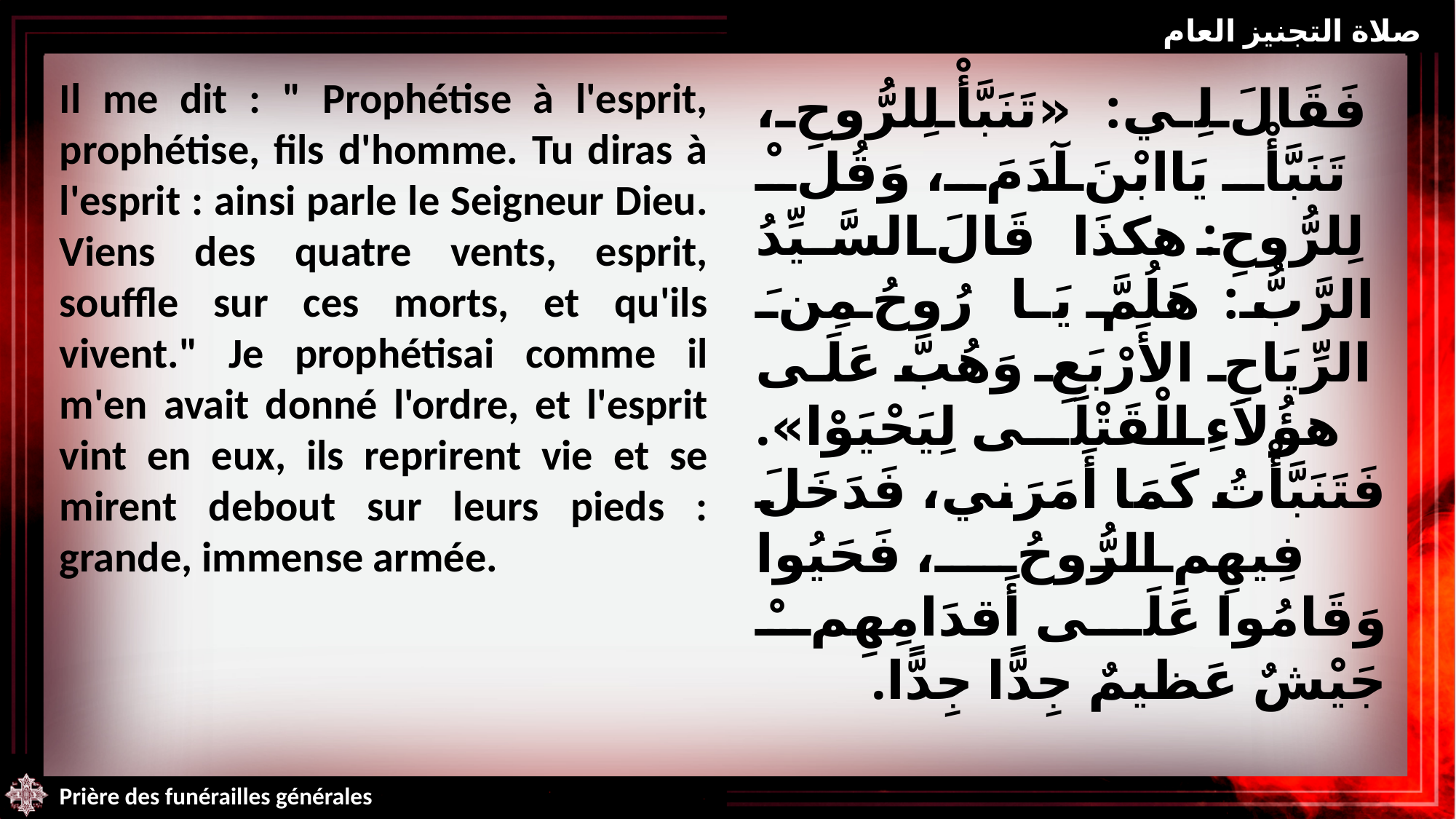

صلاة التجنيز العام
Il me dit : " Prophétise à l'esprit, prophétise, fils d'homme. Tu diras à l'esprit : ainsi parle le Seigneur Dieu. Viens des quatre vents, esprit, souffle sur ces morts, et qu'ils vivent." Je prophétisai comme il m'en avait donné l'ordre, et l'esprit vint en eux, ils reprirent vie et se mirent debout sur leurs pieds : grande, immense armée.
فَقَالَ لِي: «تَنَبَّأْ لِلرُّوحِ، تَنَبَّأْ يَاابْنَ آدَمَ، وَقُلْ لِلرُّوحِ: هكذَا قَالَ السَّيِّدُ الرَّبُّ: هَلُمَّ يَا رُوحُ مِنَ الرِّيَاحِ الأَرْبَعِ وَهُبَّ عَلَى هؤُلاَءِ الْقَتْلَى لِيَحْيَوْا». فَتَنَبَّأْتُ كَمَا أَمَرَني، فَدَخَلَ فِيهِمِ الرُّوحُ، فَحَيُوا وَقَامُوا عَلَى أَقدَامِهِمْ جَيْشٌ عَظيمٌ جِدًّا جِدًّا.
Prière des funérailles générales